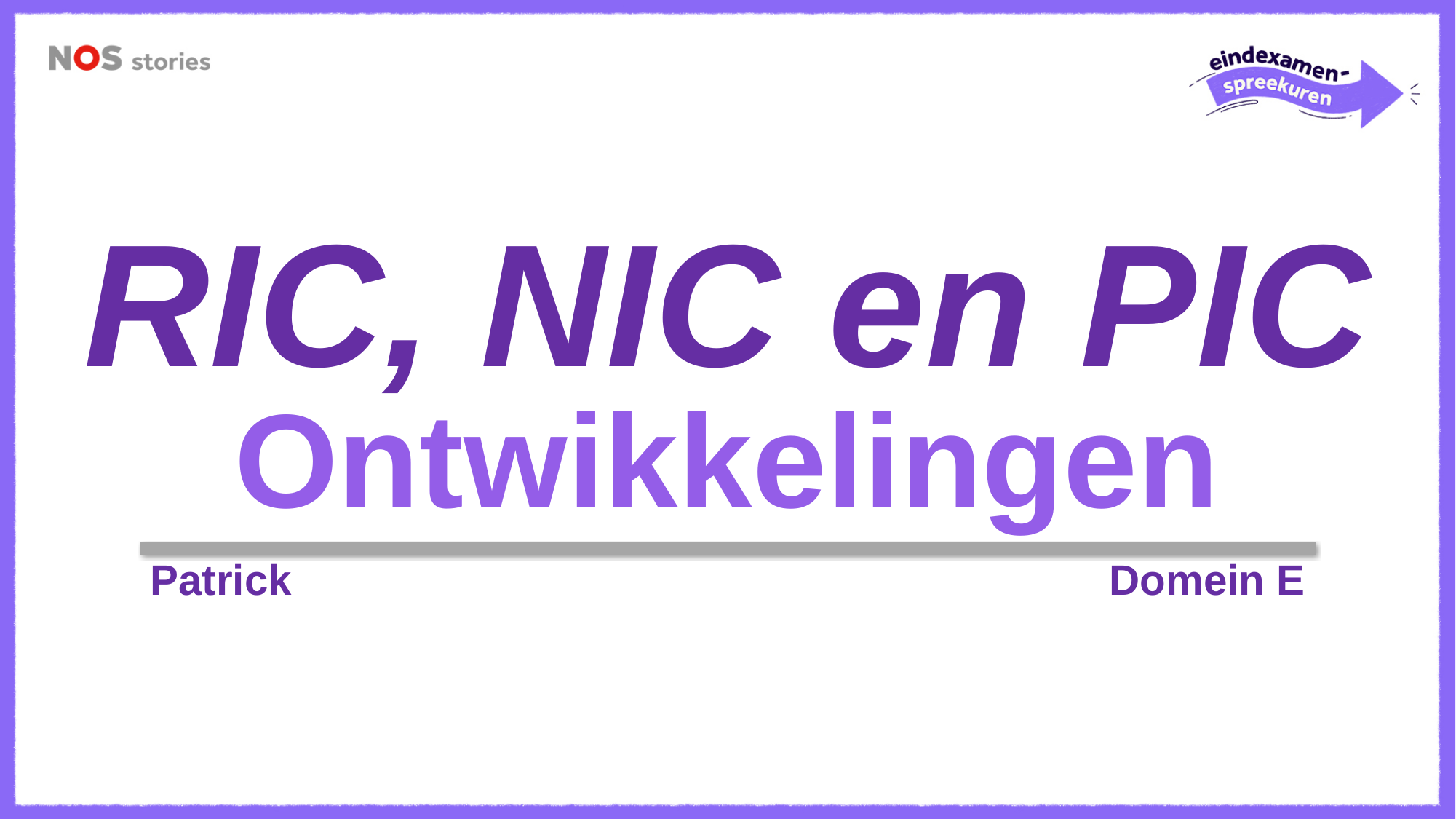

RIC, NIC en PIC
Ontwikkelingen
Patrick
Domein E